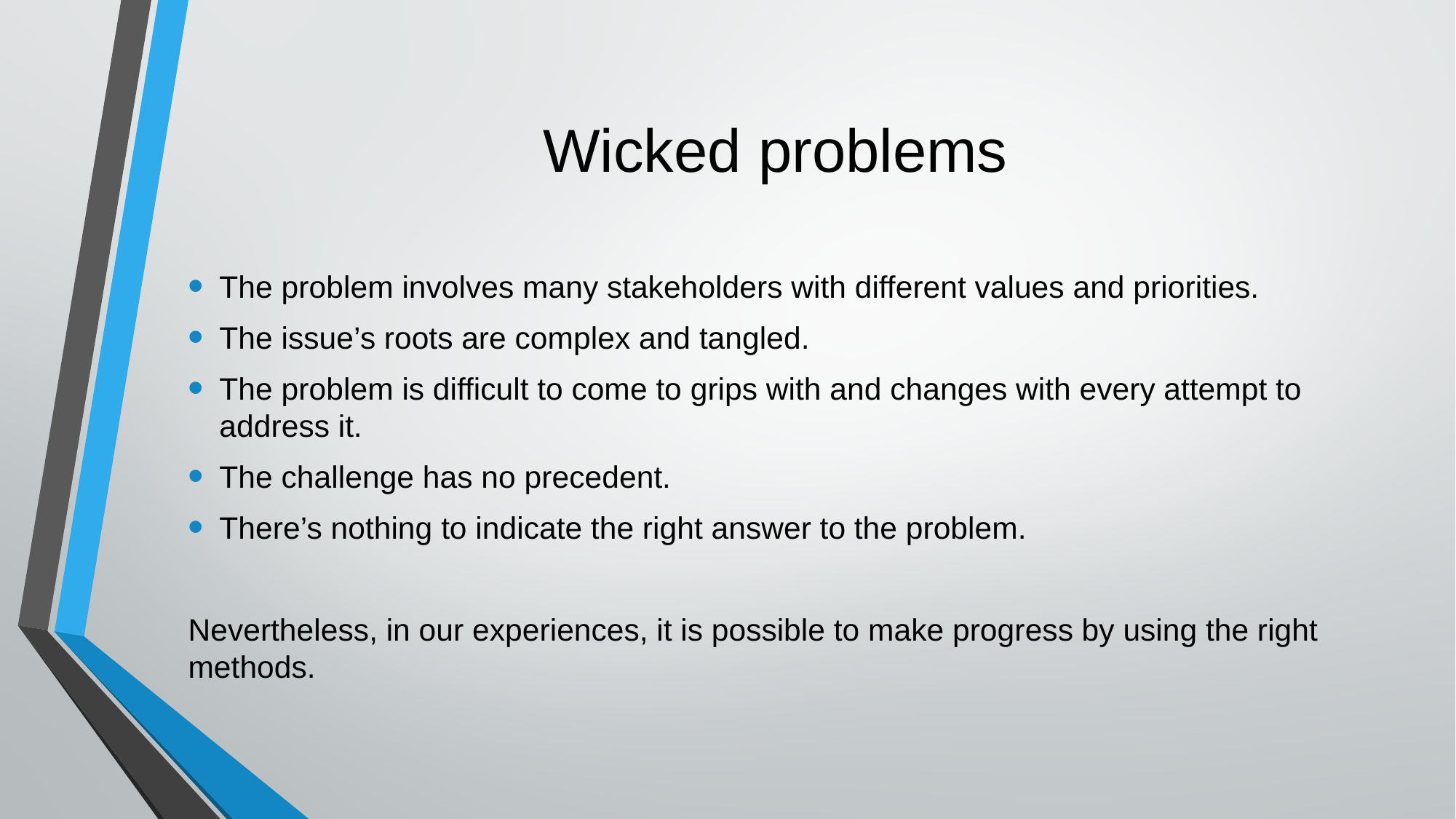

# Wicked problems
The problem involves many stakeholders with different values and priorities.
The issue’s roots are complex and tangled.
The problem is difficult to come to grips with and changes with every attempt to address it.
The challenge has no precedent.
There’s nothing to indicate the right answer to the problem.

Nevertheless, in our experiences, it is possible to make progress by using the right methods.